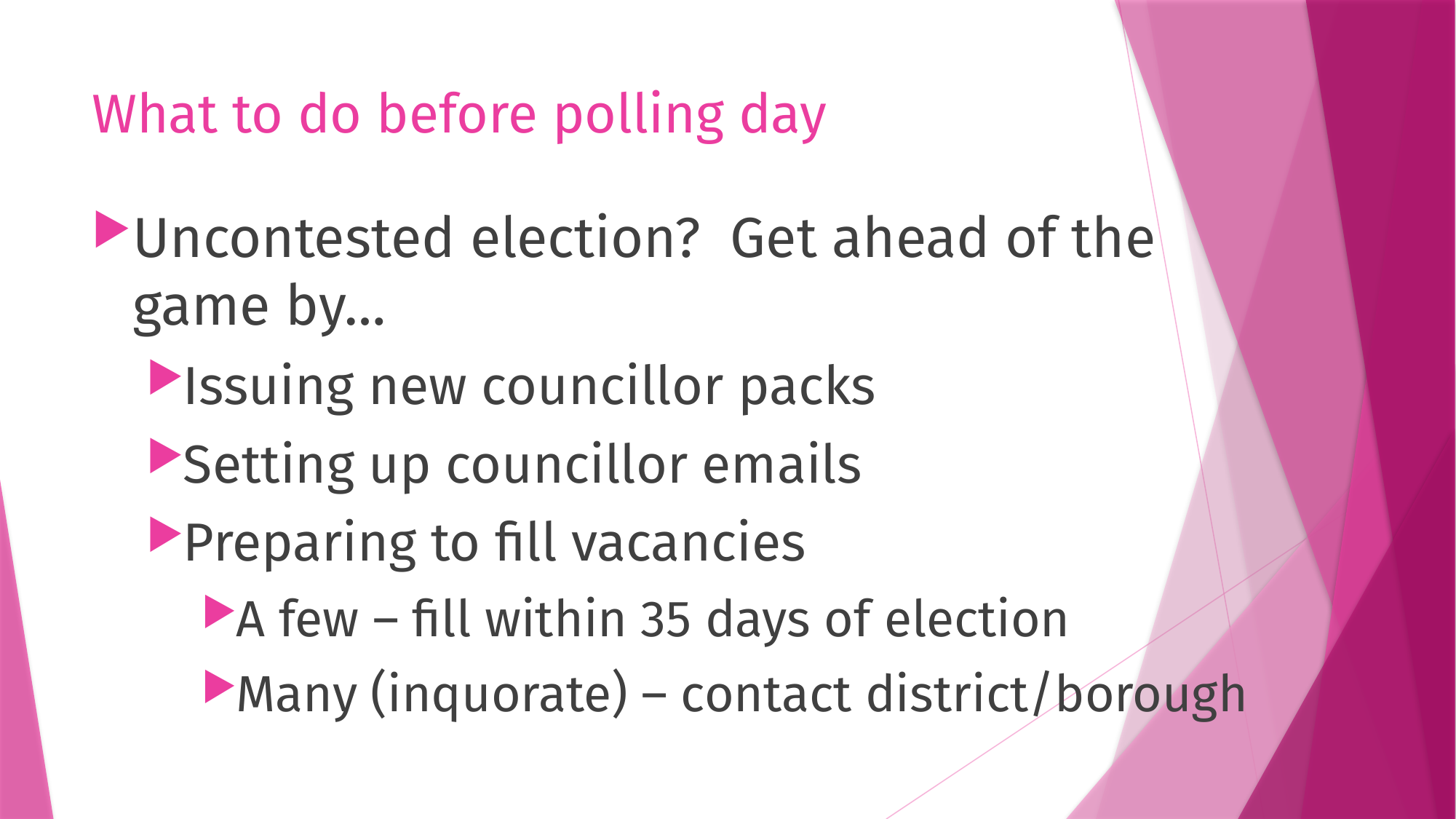

# What to do before polling day
Uncontested election?  Get ahead of the game by…
Issuing new councillor packs
Setting up councillor emails
Preparing to fill vacancies
A few – fill within 35 days of election
Many (inquorate) – contact district/borough